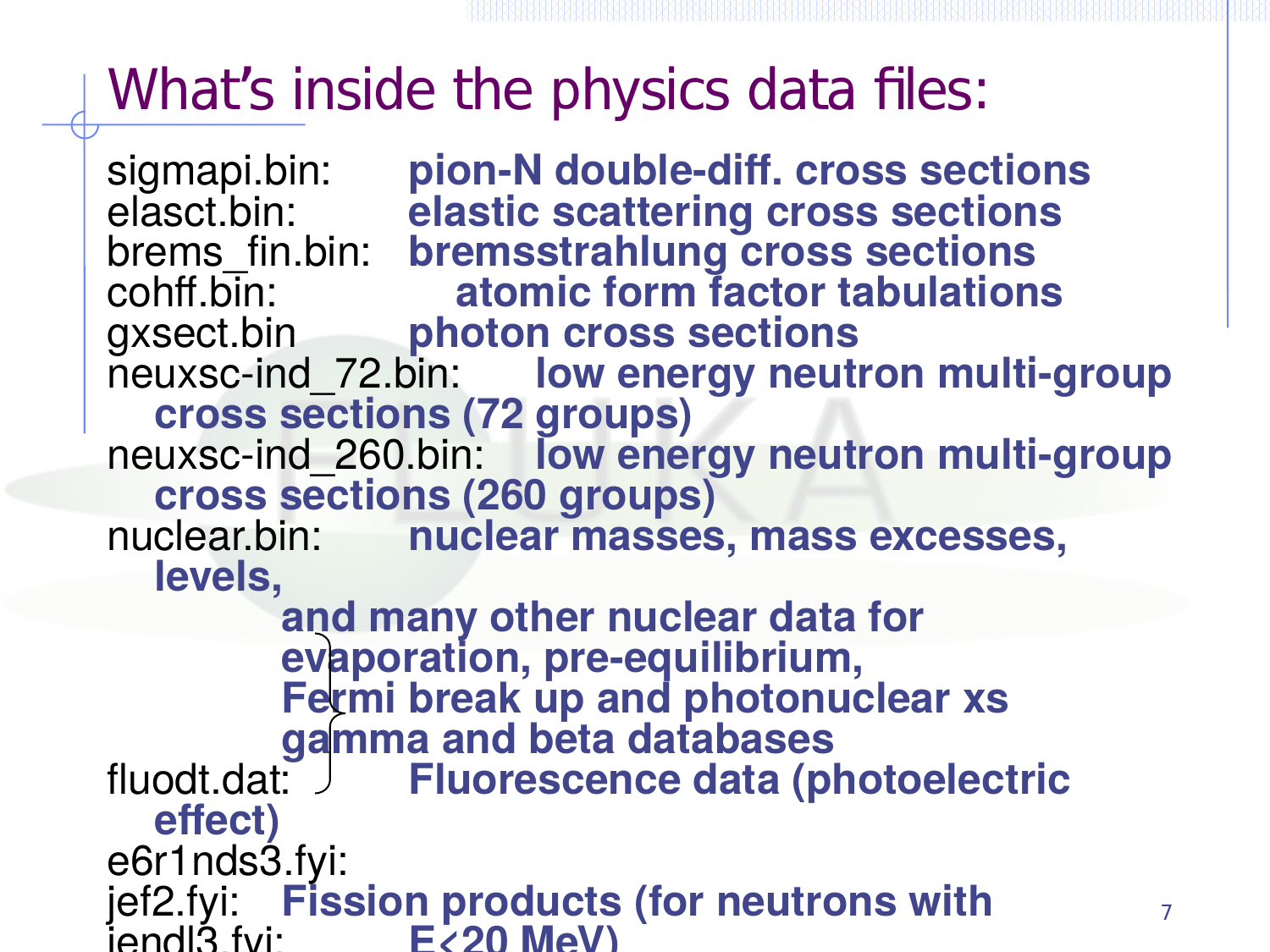

# What’s inside the physics data files:
sigmapi.bin: 	pion-N double-diff. cross sections
elasct.bin:    	elastic scattering cross sections
brems_fin.bin:	bremsstrahlung cross sections
cohff.bin:               atomic form factor tabulations
gxsect.bin	photon cross sections
neuxsc-ind_72.bin:	low energy neutron multi-group cross sections (72 groups)
neuxsc-ind_260.bin:	low energy neutron multi-group cross sections (260 groups)
nuclear.bin:	nuclear masses, mass excesses, levels,
		and many other nuclear data for
		evaporation, pre-equilibrium,
		Fermi break up and photonuclear xs
		gamma and beta databases
fluodt.dat:	Fluorescence data (photoelectric effect)
e6r1nds3.fyi:
jef2.fyi:	Fission products (for neutrons with
jendl3.fyi:	E<20 MeV)
xnloan.dat:

7